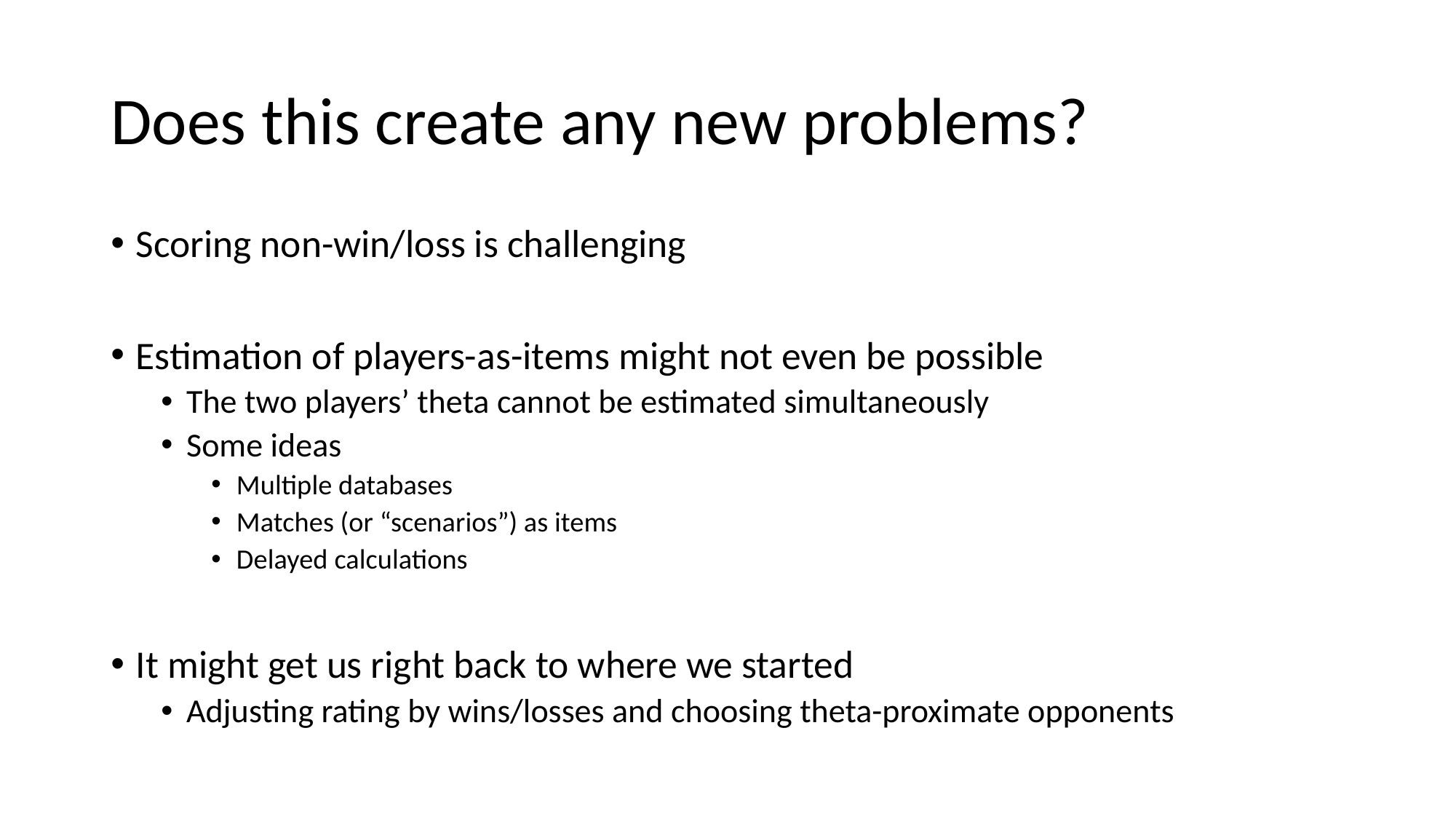

# Does this create any new problems?
Scoring non-win/loss is challenging

Estimation of players-as-items might not even be possible
The two players’ theta cannot be estimated simultaneously
Some ideas
Multiple databases
Matches (or “scenarios”) as items
Delayed calculations

It might get us right back to where we started
Adjusting rating by wins/losses and choosing theta-proximate opponents